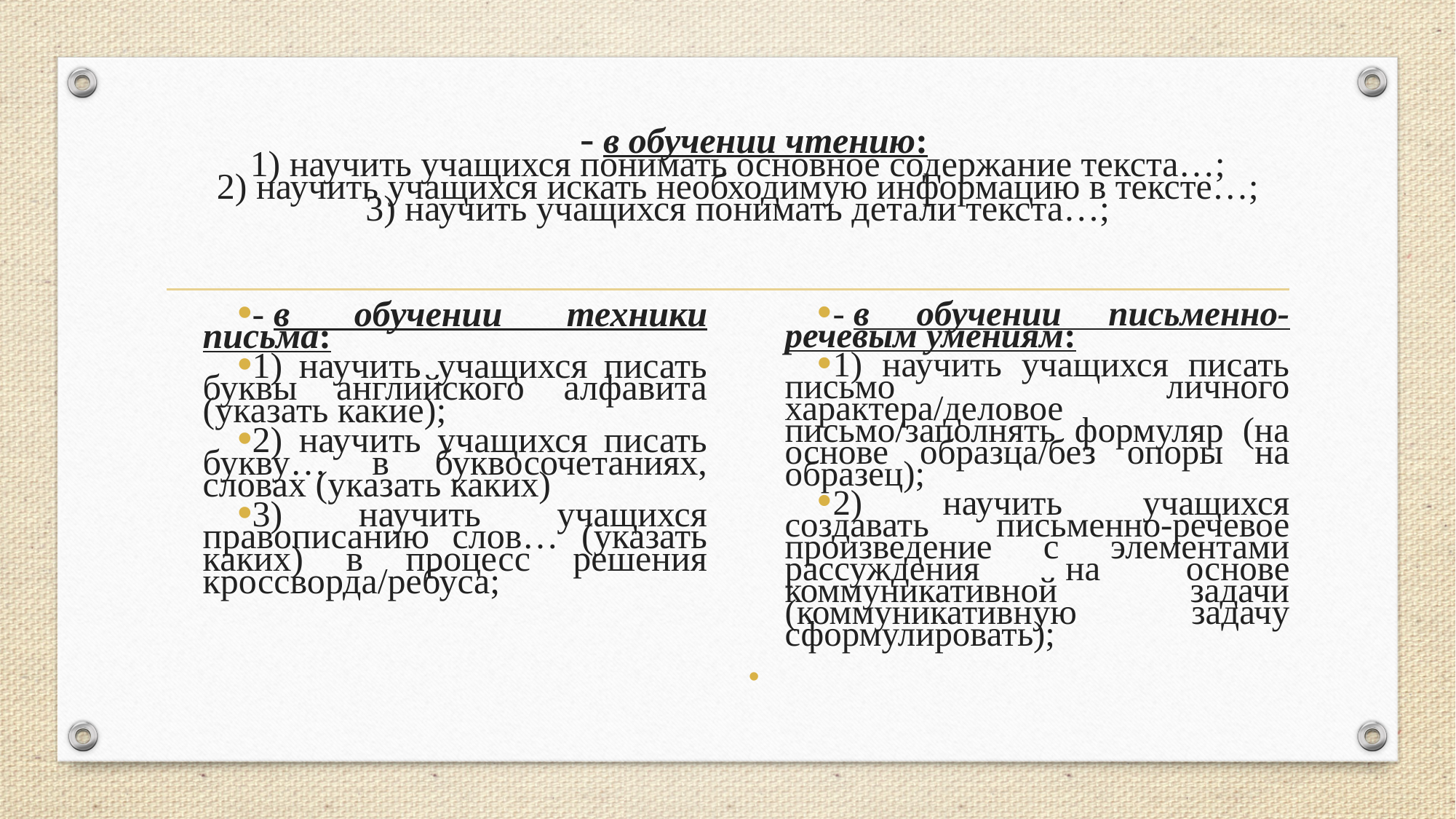

# - в обучении чтению: 1) научить учащихся понимать основное содержание текста…; 2) научить учащихся искать необходимую информацию в тексте…; 3) научить учащихся понимать детали текста…;
- в обучении техники письма:
1) научить учащихся писать буквы английского алфавита (указать какие);
2) научить учащихся писать букву… в буквосочетаниях, словах (указать каких)
3) научить учащихся правописанию слов… (указать каких) в процесс решения кроссворда/ребуса;

- в обучении письменно- речевым умениям:
1) научить учащихся писать письмо личного характера/деловое письмо/заполнять формуляр (на основе образца/без опоры на образец);
2) научить учащихся создавать письменно-речевое произведение с элементами рассуждения на основе коммуникативной задачи (коммуникативную задачу сформулировать);